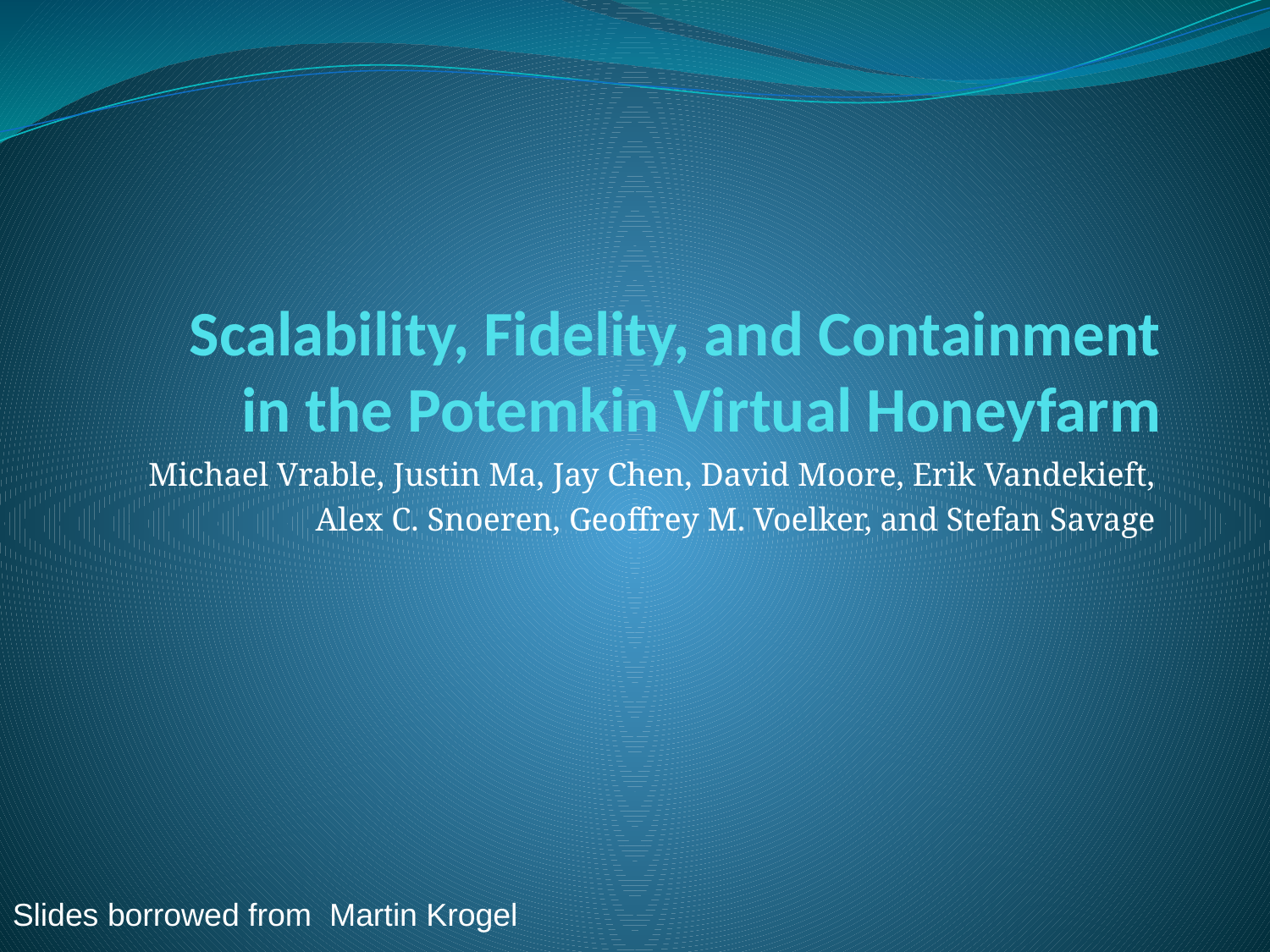

# Scalability, Fidelity, and Containment
in the Potemkin Virtual Honeyfarm
Michael Vrable, Justin Ma, Jay Chen, David Moore, Erik Vandekieft,
Alex C. Snoeren, Geoffrey M. Voelker, and Stefan Savage
Slides borrowed from  Martin Krogel